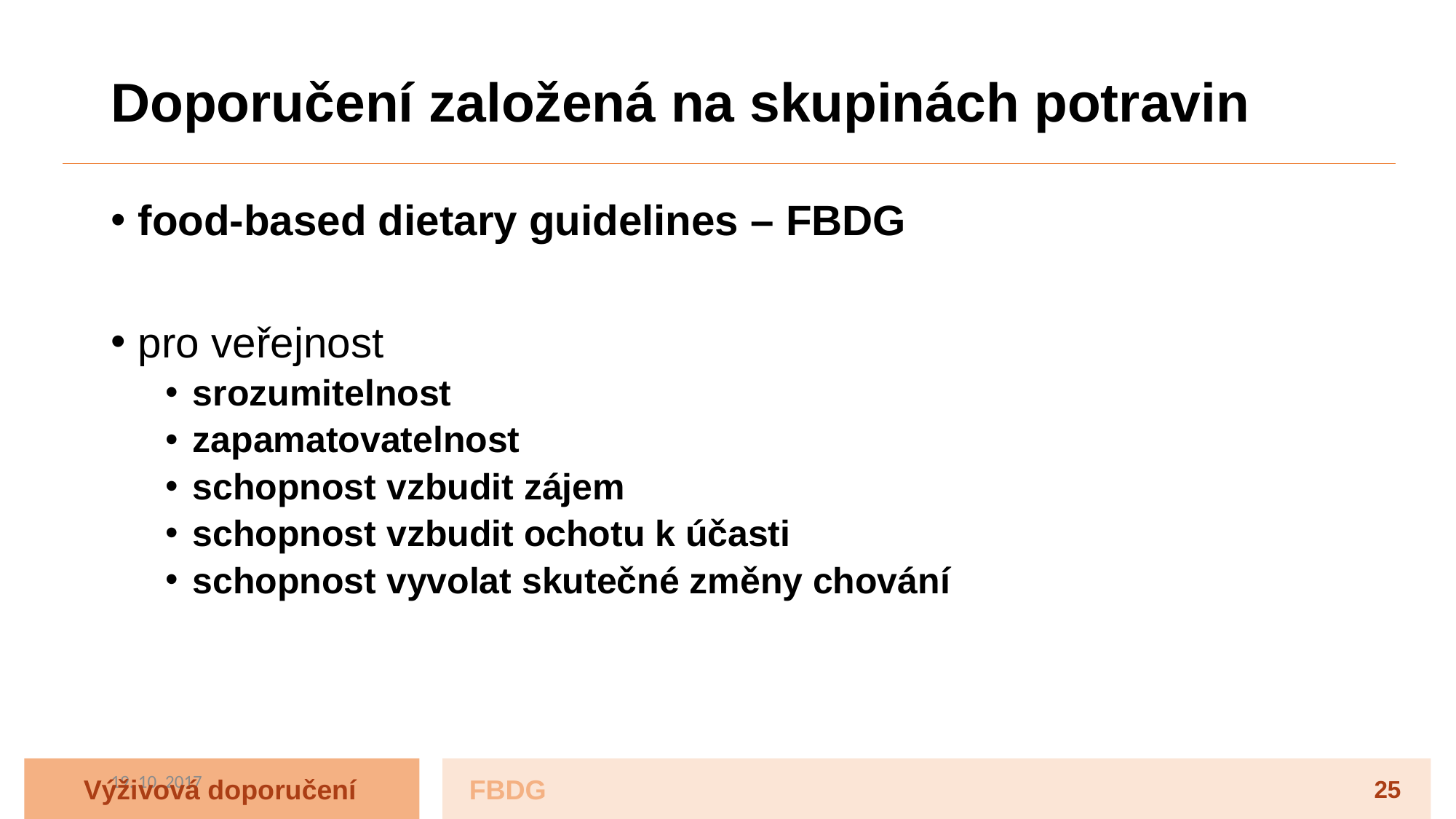

19. 10. 2017
# Doporučení založená na skupinách potravin
food-based dietary guidelines – FBDG

pro veřejnost
srozumitelnost
zapamatovatelnost
schopnost vzbudit zájem
schopnost vzbudit ochotu k účasti
schopnost vyvolat skutečné změny chování
Výživová doporučení
FBDG
25